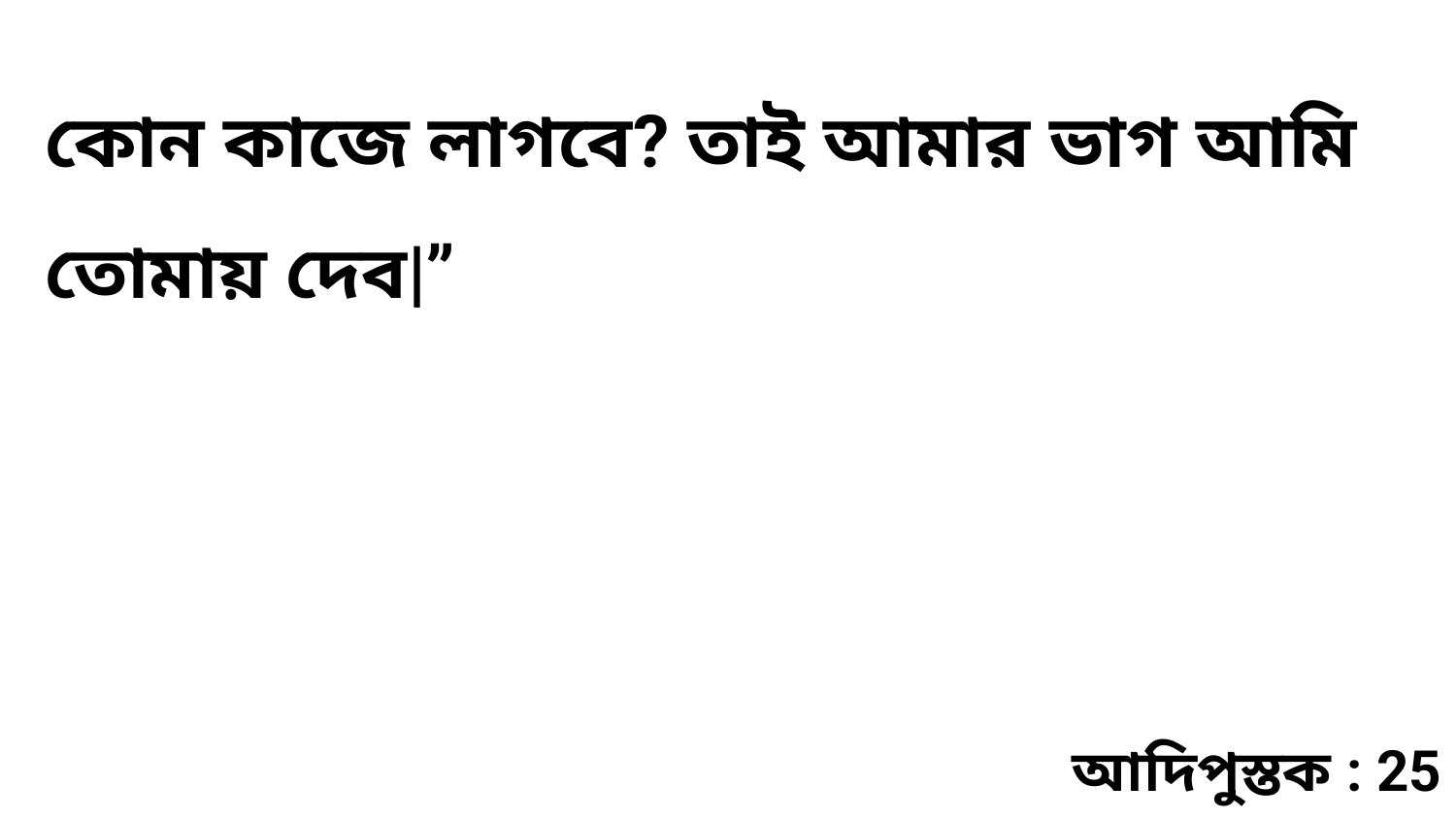

কোন কাজে লাগবে? তাই আমার ভাগ আমি তোমায় দেব|”
আদিপুস্তক : 25